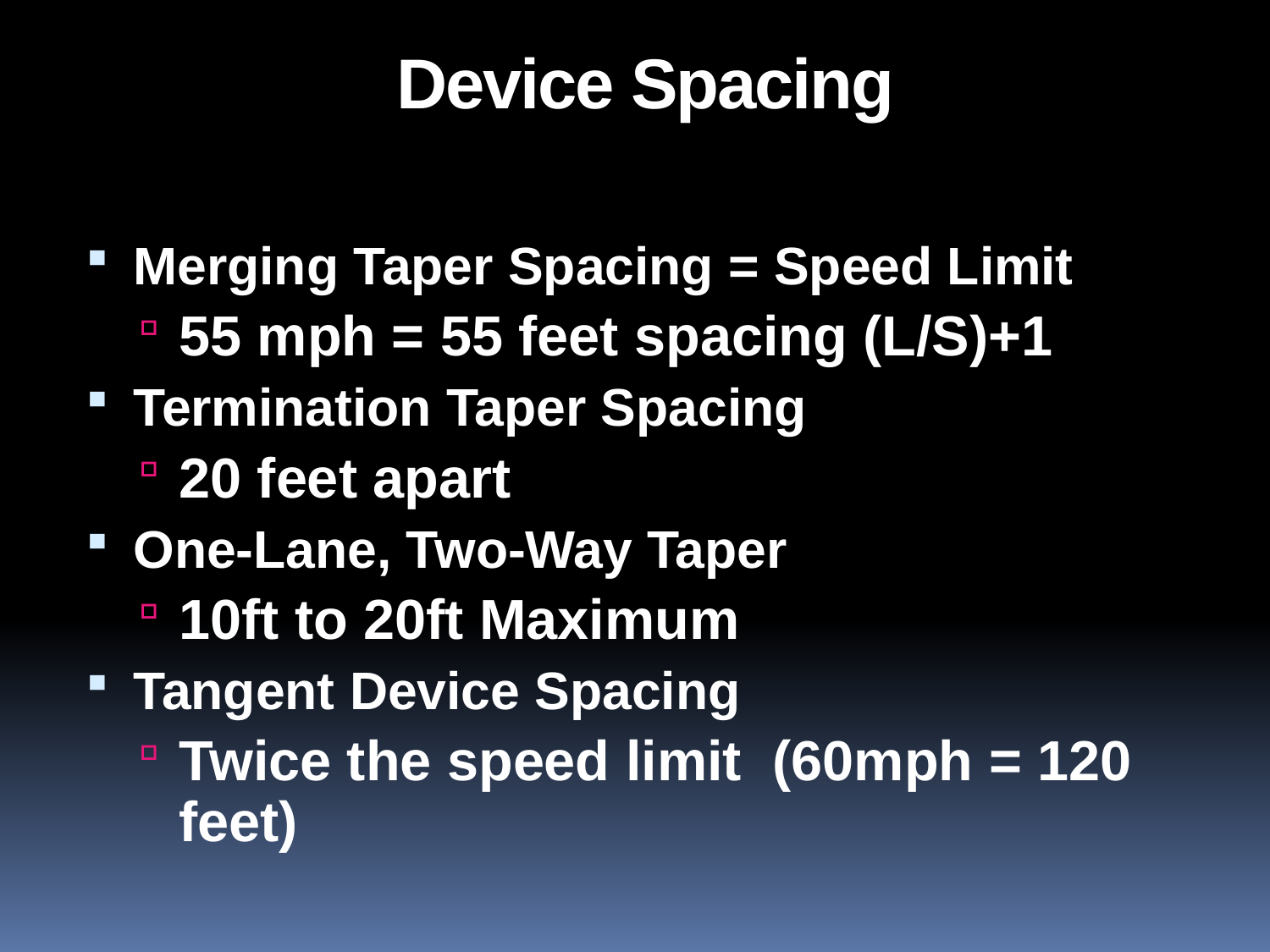

Device Spacing
Merging Taper Spacing = Speed Limit
55 mph = 55 feet spacing (L/S)+1
Termination Taper Spacing
20 feet apart
One-Lane, Two-Way Taper
10ft to 20ft Maximum
Tangent Device Spacing
Twice the speed limit  (60mph = 120 feet)